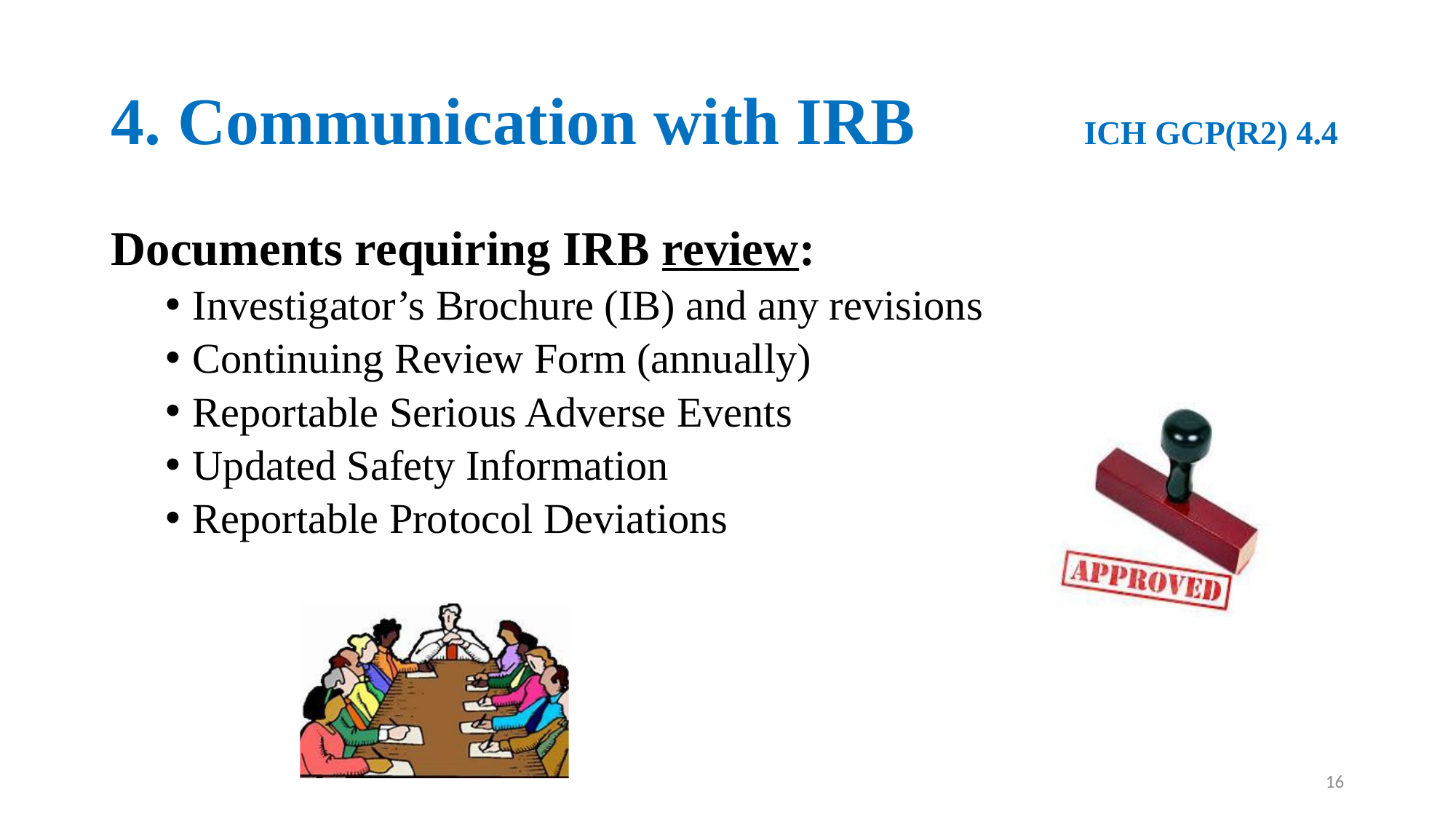

# 4. Communication with IRB          ICH GCP(R2) 4.4
Documents requiring IRB review:
Investigator’s Brochure (IB) and any revisions
Continuing Review Form (annually)
Reportable Serious Adverse Events
Updated Safety Information
Reportable Protocol Deviations

16